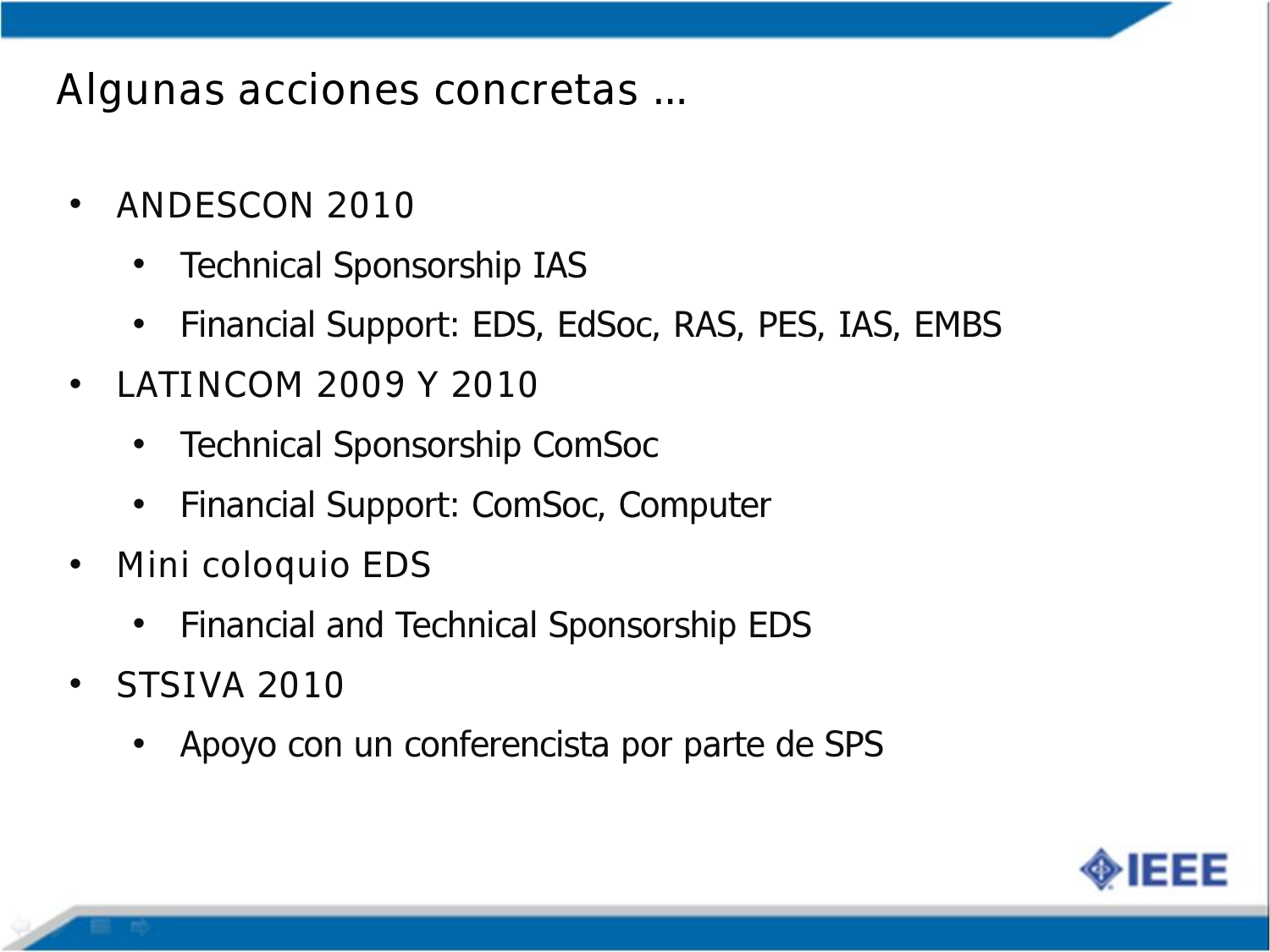

Algunas acciones concretas …
ANDESCON 2010
Technical Sponsorship IAS
Financial Support: EDS, EdSoc, RAS, PES, IAS, EMBS
LATINCOM 2009 Y 2010
Technical Sponsorship ComSoc
Financial Support: ComSoc, Computer
Mini coloquio EDS
Financial and Technical Sponsorship EDS
STSIVA 2010
Apoyo con un conferencista por parte de SPS